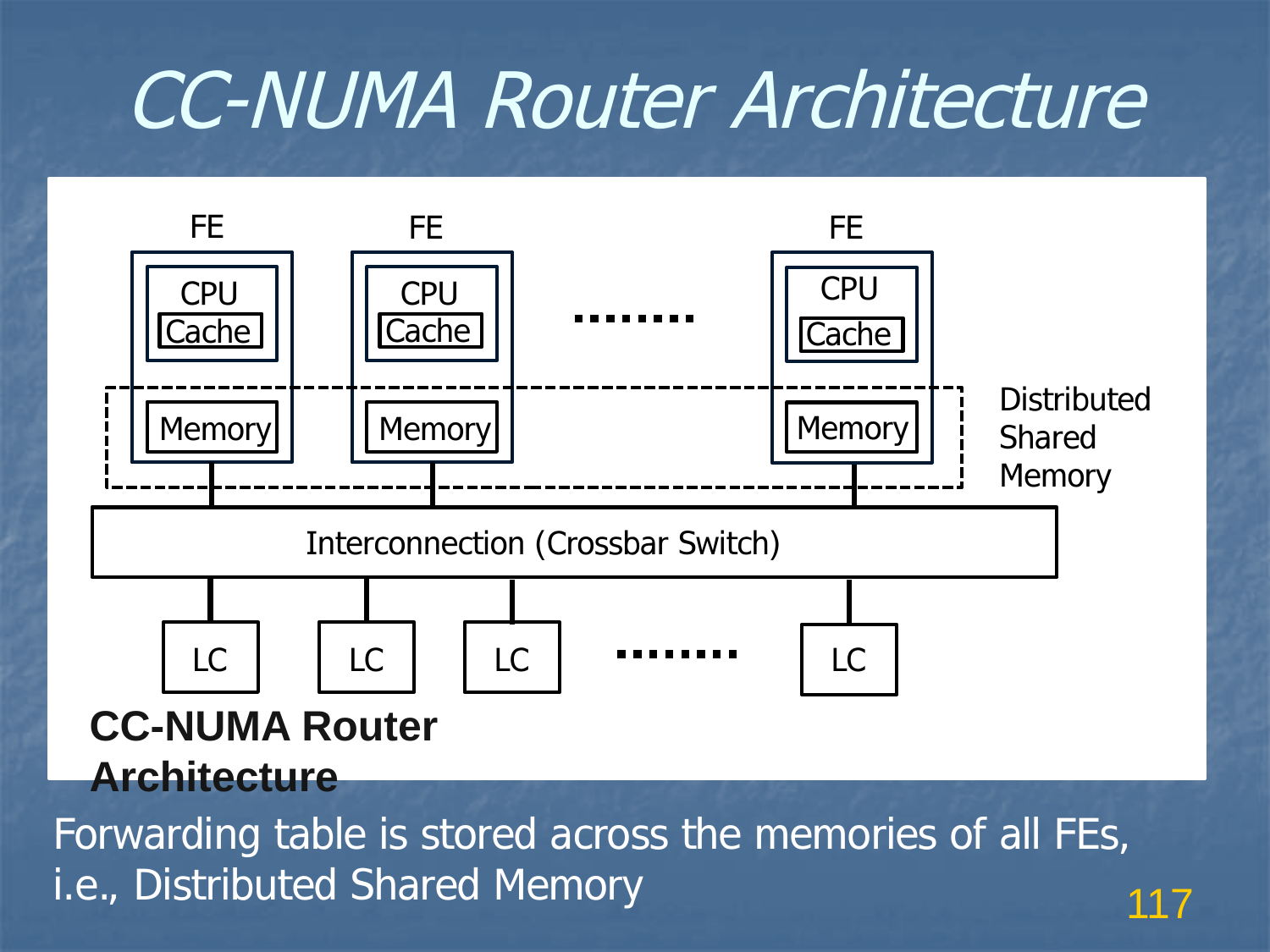

# CC-NUMA Router Architecture

FE
FE
FE

CPU
CPU

CPU
Cache
Cache
Cache

Distributed
Shared
Memory

Memory

Memory
Memory

Interconnection (Crossbar Switch)

LC
LC
LC
LC
CC-NUMA Router Architecture
Forwarding table is stored across the memories of all FEs,
i.e., Distributed Shared Memory
117